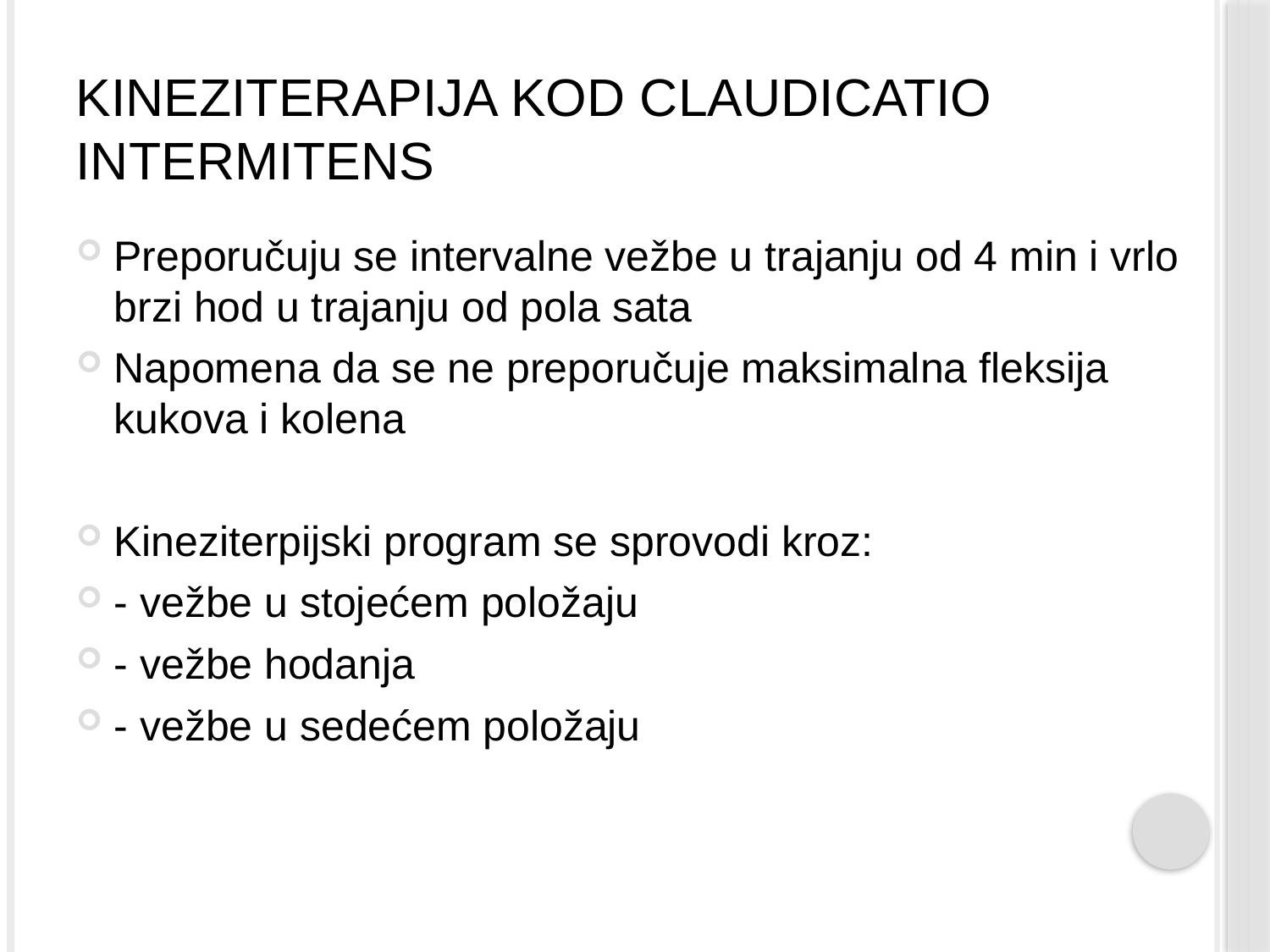

# Kineziterapija kod Claudicatio intermitens
Preporučuju se intervalne vežbe u trajanju od 4 min i vrlo brzi hod u trajanju od pola sata
Napomena da se ne preporučuje maksimalna fleksija kukova i kolena

Kineziterpijski program se sprovodi kroz:
- vežbe u stojećem položaju
- vežbe hodanja
- vežbe u sedećem položaju